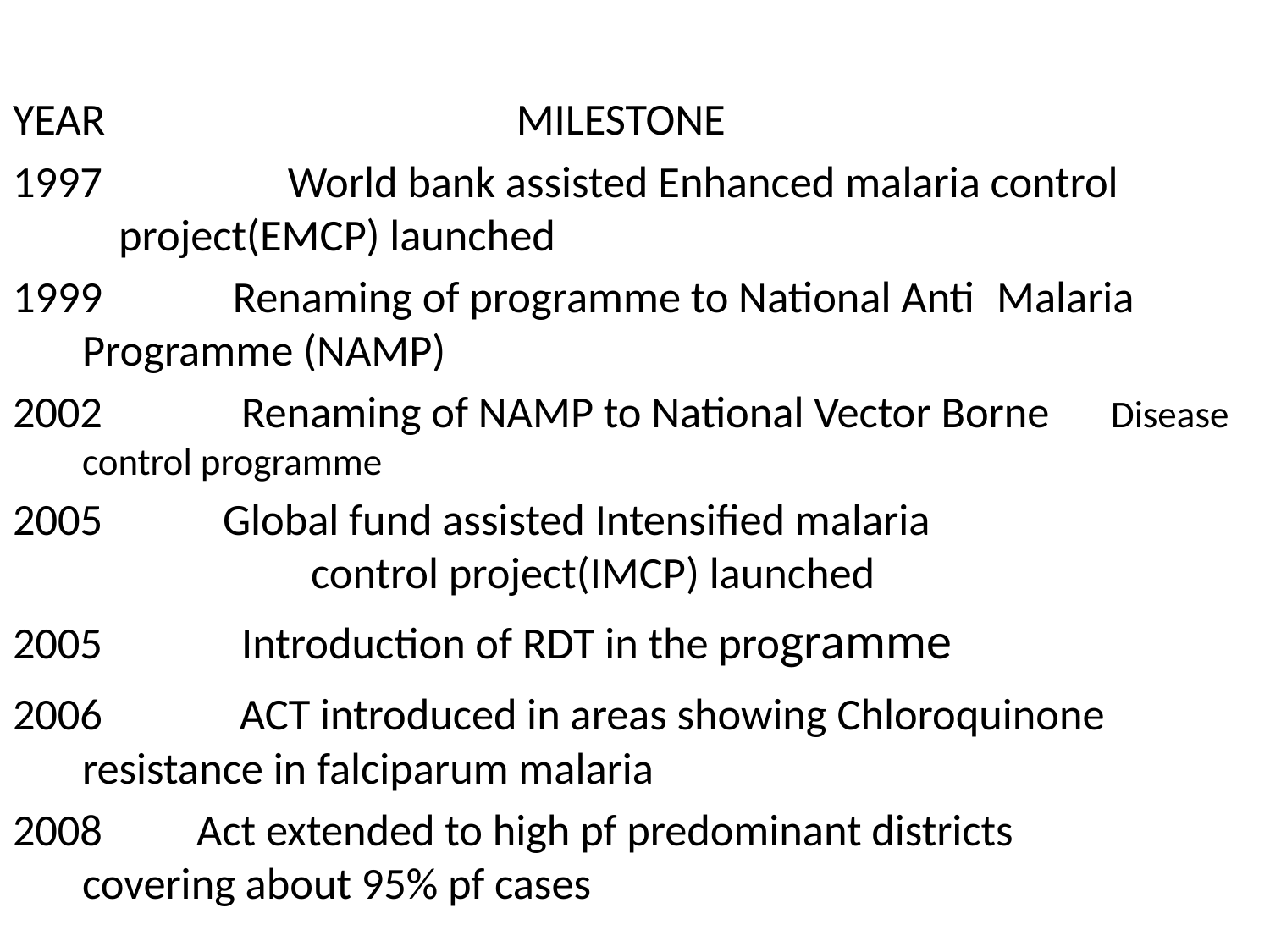

#
YEAR				MILESTONE
1997		World bank assisted Enhanced malaria control    	            project(EMCP) launched
              Renaming of programme to National Anti 			Malaria Programme (NAMP)
2002              Renaming of NAMP to National Vector Borne 		Disease control programme
             Global fund assisted Intensified malaria                                             		control project(IMCP) launched
2005              Introduction of RDT in the programme
2006            ACT introduced in areas showing Chloroquinone     		resistance in falciparum malaria
2008		Act extended to high pf predominant districts        		covering about 95% pf cases